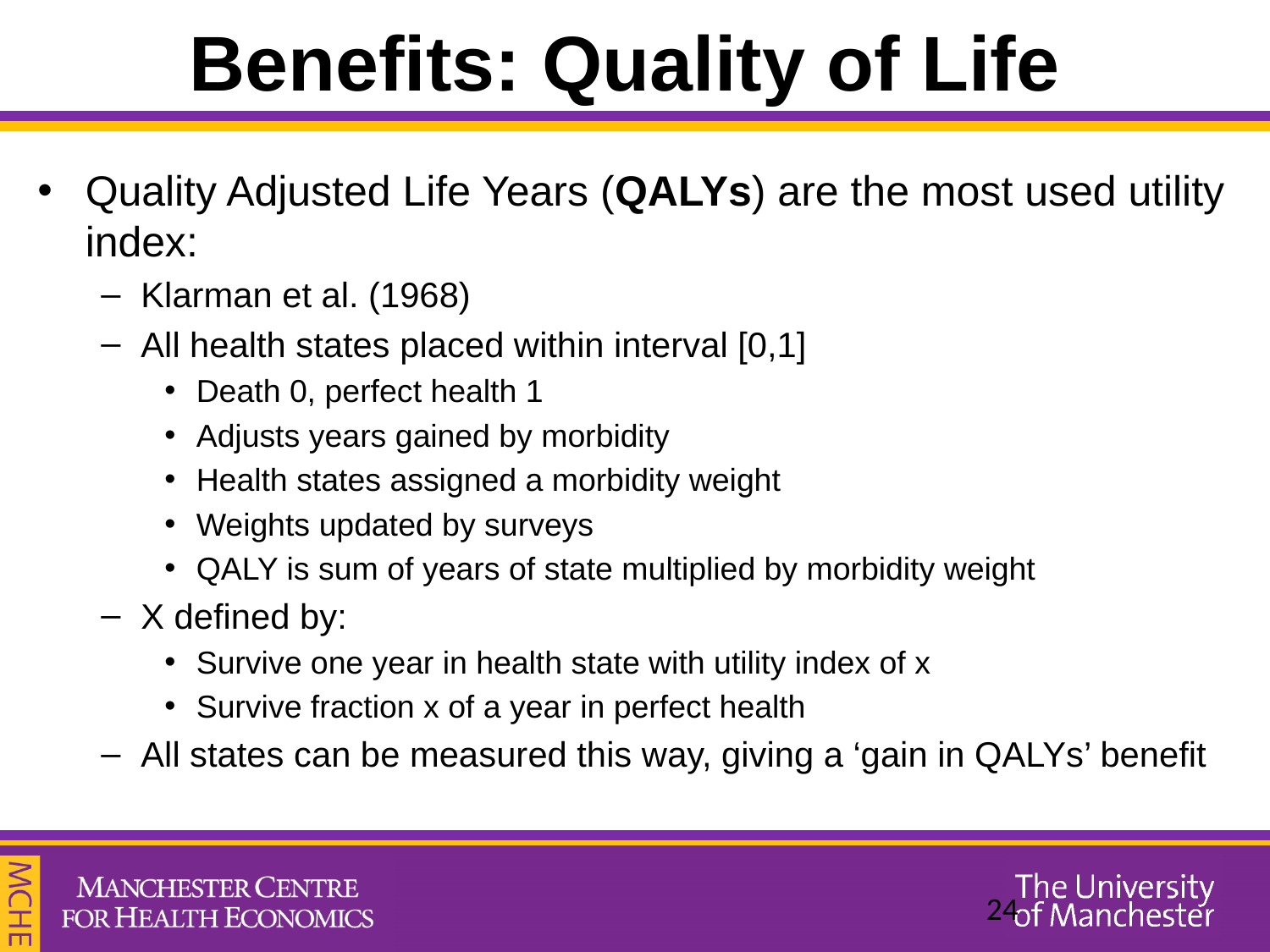

# Benefits: Quality of Life
Quality Adjusted Life Years (QALYs) are the most used utility index:
Klarman et al. (1968)
All health states placed within interval [0,1]
Death 0, perfect health 1
Adjusts years gained by morbidity
Health states assigned a morbidity weight
Weights updated by surveys
QALY is sum of years of state multiplied by morbidity weight
X defined by:
Survive one year in health state with utility index of x
Survive fraction x of a year in perfect health
All states can be measured this way, giving a ‘gain in QALYs’ benefit
24